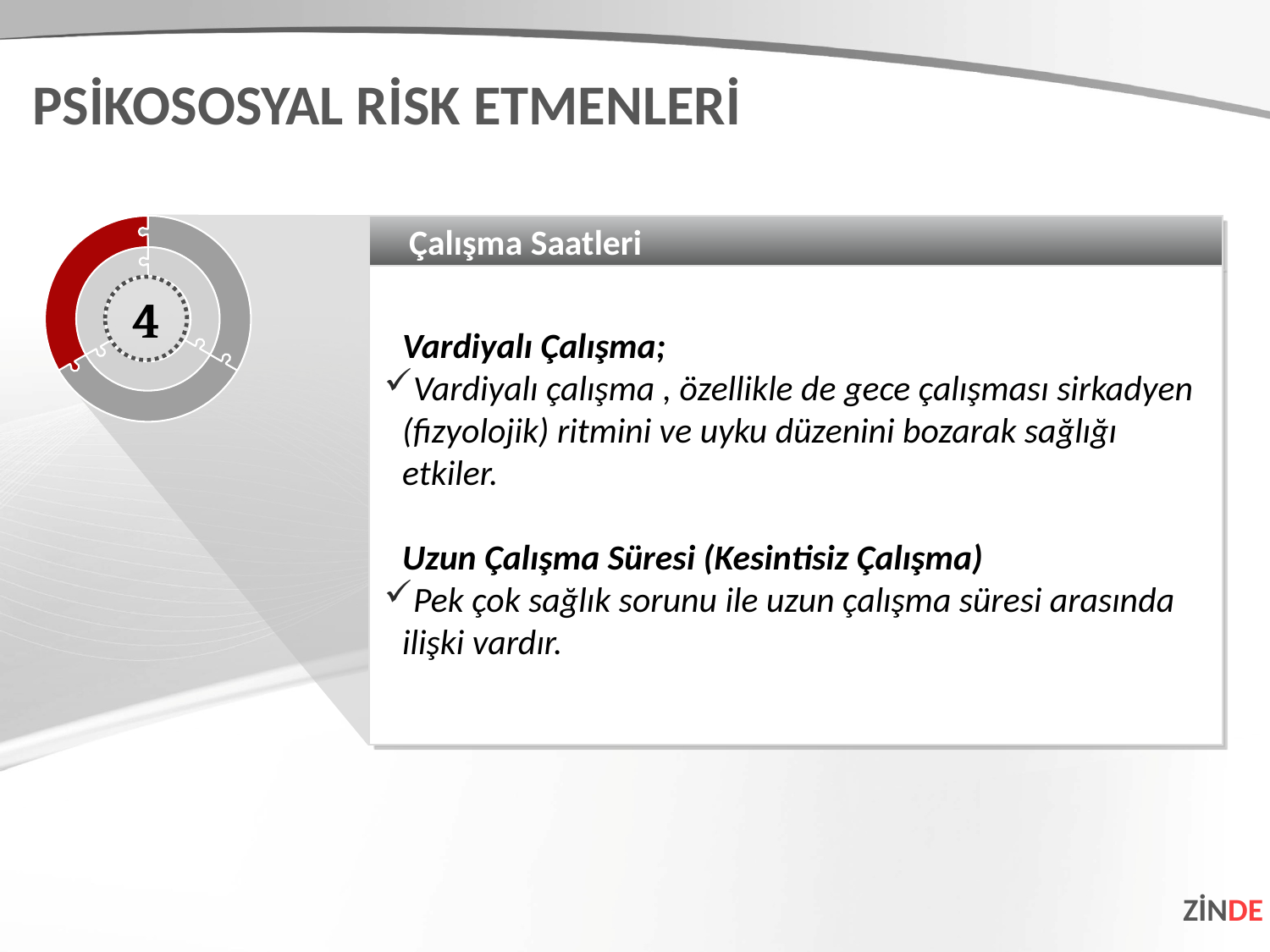

PSİKOSOSYAL RİSK ETMENLERİ

Çalışma Saatleri

Vardiyalı Çalışma;
Vardiyalı çalışma , özellikle de gece çalışması sirkadyen (fizyolojik) ritmini ve uyku düzenini bozarak sağlığı etkiler.

Uzun Çalışma Süresi (Kesintisiz Çalışma)
Pek çok sağlık sorunu ile uzun çalışma süresi arasında ilişki vardır.
4
ZİNDE